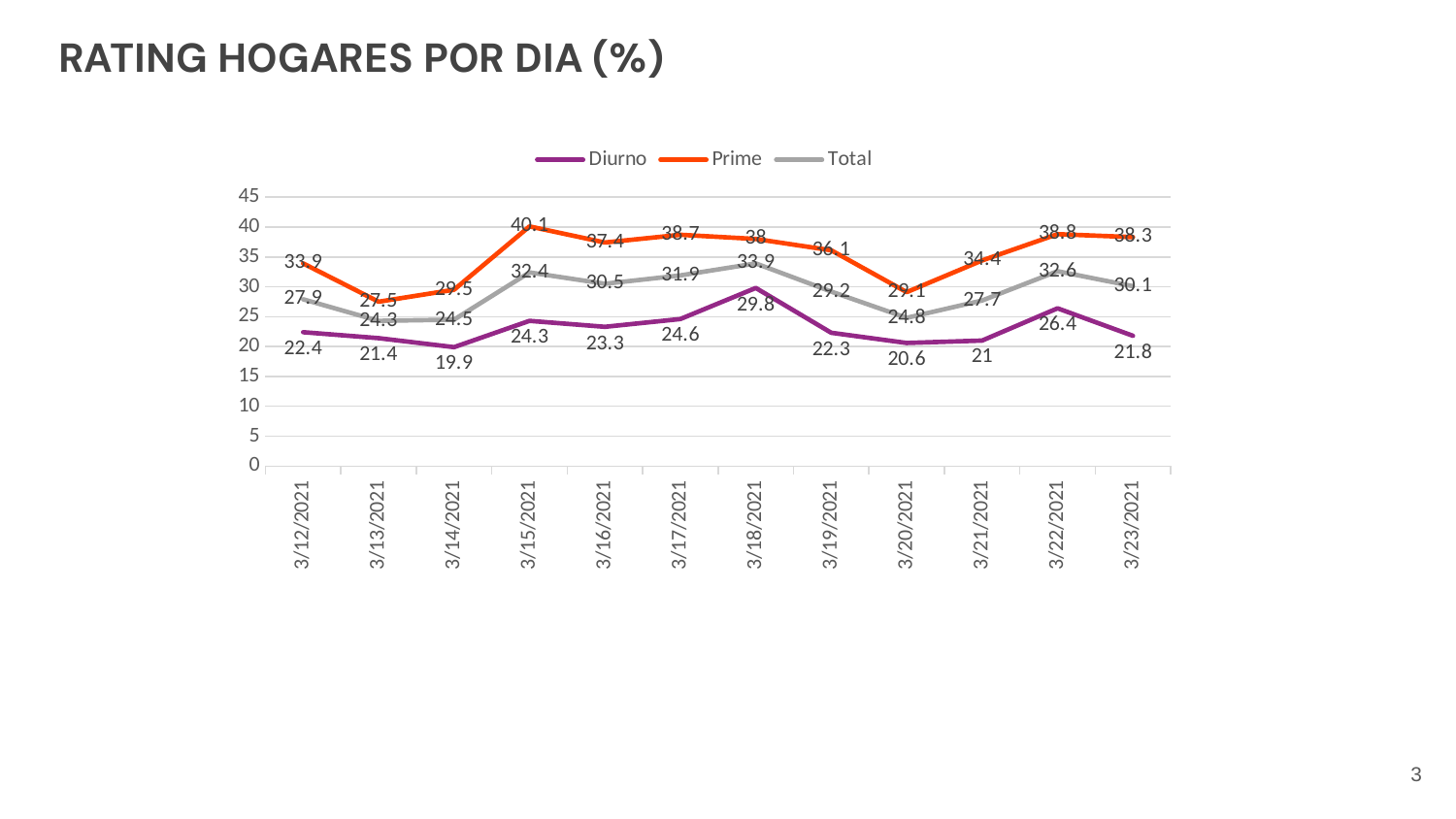

# RATING HOGARES POR DIA (%)

### Chart

| Category | Diurno | Prime | Total |
|---|---|---|---|
| 44267 | 22.4 | 33.9 | 27.9 |
| 44268 | 21.4 | 27.5 | 24.3 |
| 44269 | 19.9 | 29.5 | 24.5 |
| 44270 | 24.3 | 40.1 | 32.4 |
| 44271 | 23.3 | 37.4 | 30.5 |
| 44272 | 24.6 | 38.7 | 31.9 |
| 44273 | 29.8 | 38.0 | 33.9 |
| 44274 | 22.3 | 36.1 | 29.2 |
| 44275 | 20.6 | 29.1 | 24.8 |
| 44276 | 21.0 | 34.4 | 27.7 |
| 44277 | 26.4 | 38.8 | 32.6 |
| 44278 | 21.8 | 38.3 | 30.1 |

3